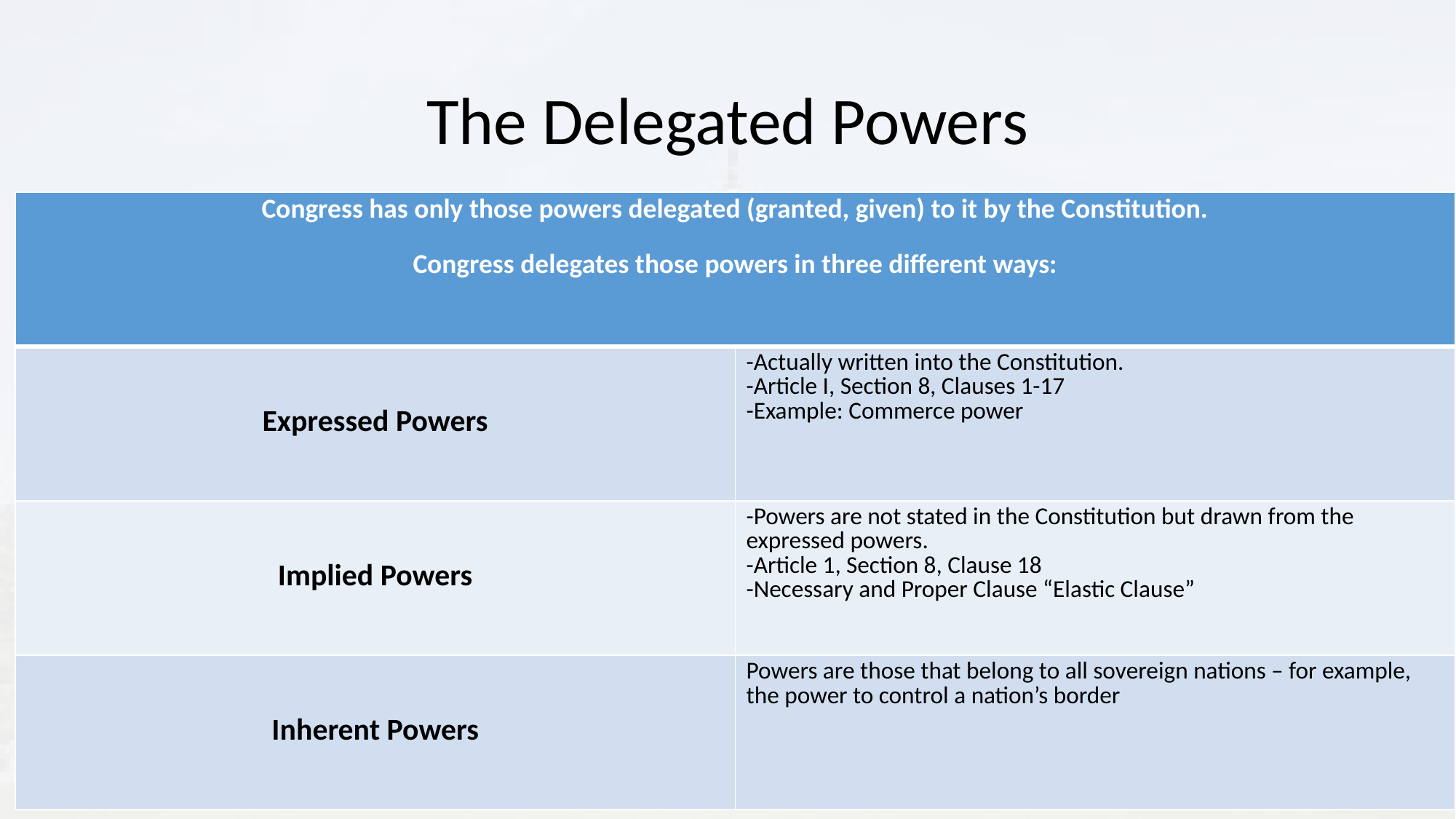

# The Delegated Powers
| Congress has only those powers delegated (granted, given) to it by the Constitution. Congress delegates those powers in three different ways: |  |
| --- | --- |
| Expressed Powers | -Actually written into the Constitution. -Article I, Section 8, Clauses 1-17 -Example: Commerce power |
| Implied Powers | -Powers are not stated in the Constitution but drawn from the expressed powers. -Article 1, Section 8, Clause 18 -Necessary and Proper Clause “Elastic Clause” |
| Inherent Powers | Powers are those that belong to all sovereign nations – for example, the power to control a nation’s border |